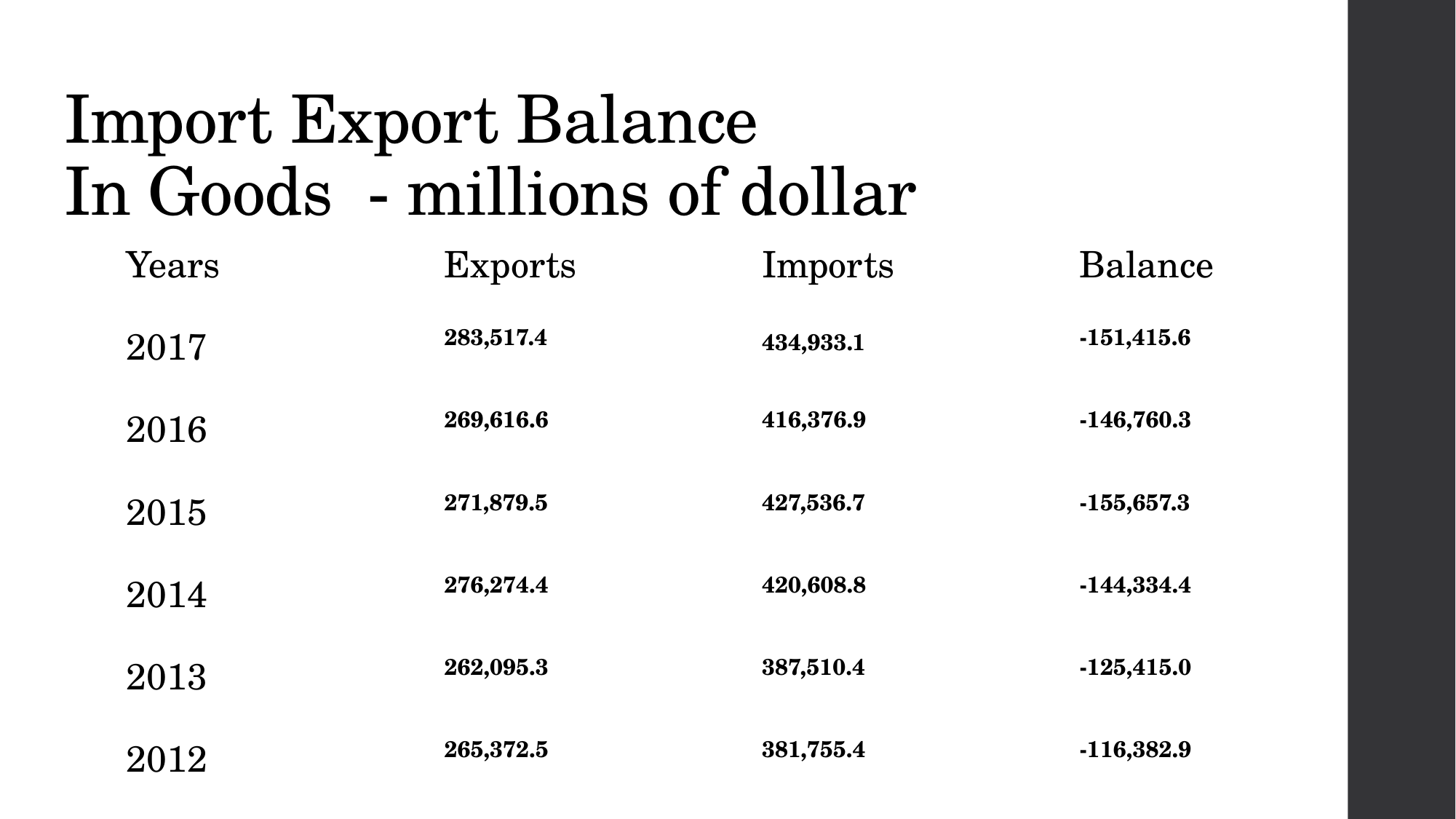

# Import Export Balance
In Goods  - millions of dollar

| Years | Exports | Imports | Balance |
| --- | --- | --- | --- |
| 2017 | 283,517.4 | 434,933.1 | -151,415.6 |
| 2016 | 269,616.6 | 416,376.9 | -146,760.3 |
| 2015 | 271,879.5 | 427,536.7 | -155,657.3 |
| 2014 | 276,274.4 | 420,608.8 | -144,334.4 |
| 2013 | 262,095.3 | 387,510.4 | -125,415.0 |
| 2012 | 265,372.5 | 381,755.4 | -116,382.9 |
| 2011 | 269,068.7 | 368,463.9 | -99,395.2 |
| 2010 | 239,591.0 | 319,263.8 | -79,672.9 |
| (2018) | 48,235.0 | 73,898.6 | -25,663.6 |